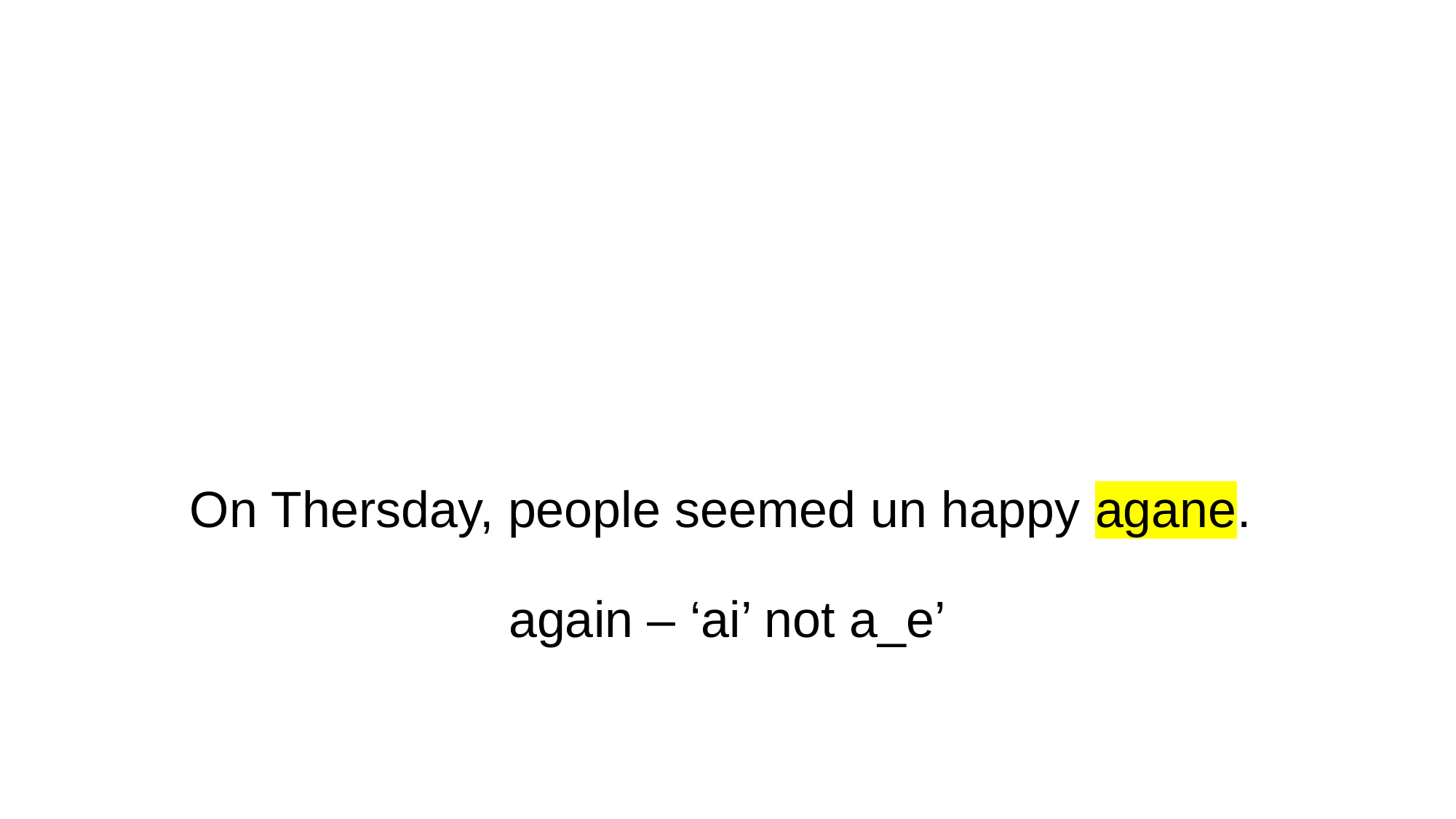

# On Thersday, people seemed un happy agane. again – ‘ai’ not a_e’